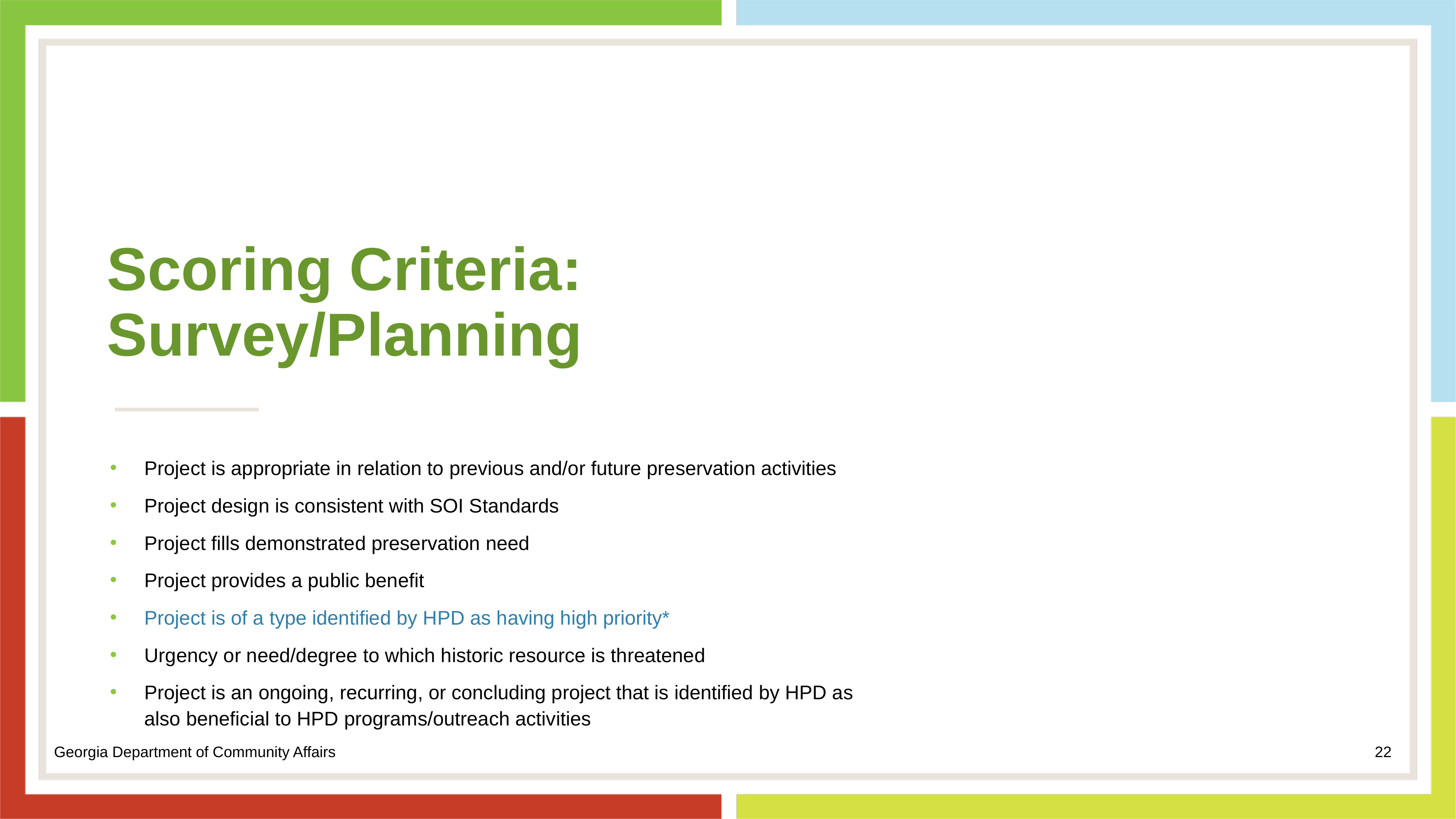

# Scoring Criteria: Survey/Planning
Project is appropriate in relation to previous and/or future preservation activities
Project design is consistent with SOI Standards
Project fills demonstrated preservation need
Project provides a public benefit
Project is of a type identified by HPD as having high priority*
Urgency or need/degree to which historic resource is threatened
Project is an ongoing, recurring, or concluding project that is identified by HPD as also beneficial to HPD programs/outreach activities
22
Georgia Department of Community Affairs